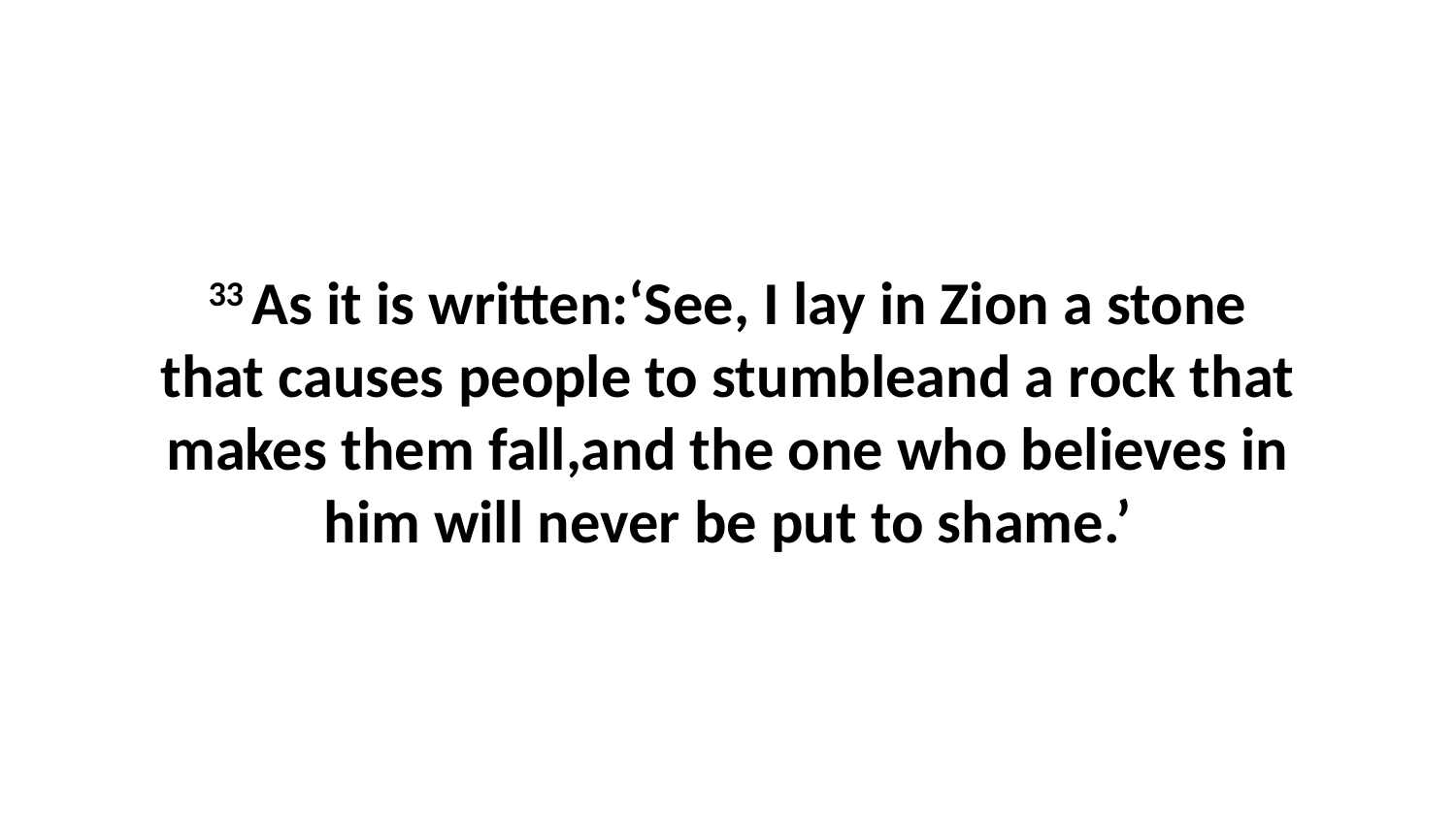

33 As it is written:‘See, I lay in Zion a stone that causes people to stumbleand a rock that makes them fall,and the one who believes in him will never be put to shame.’